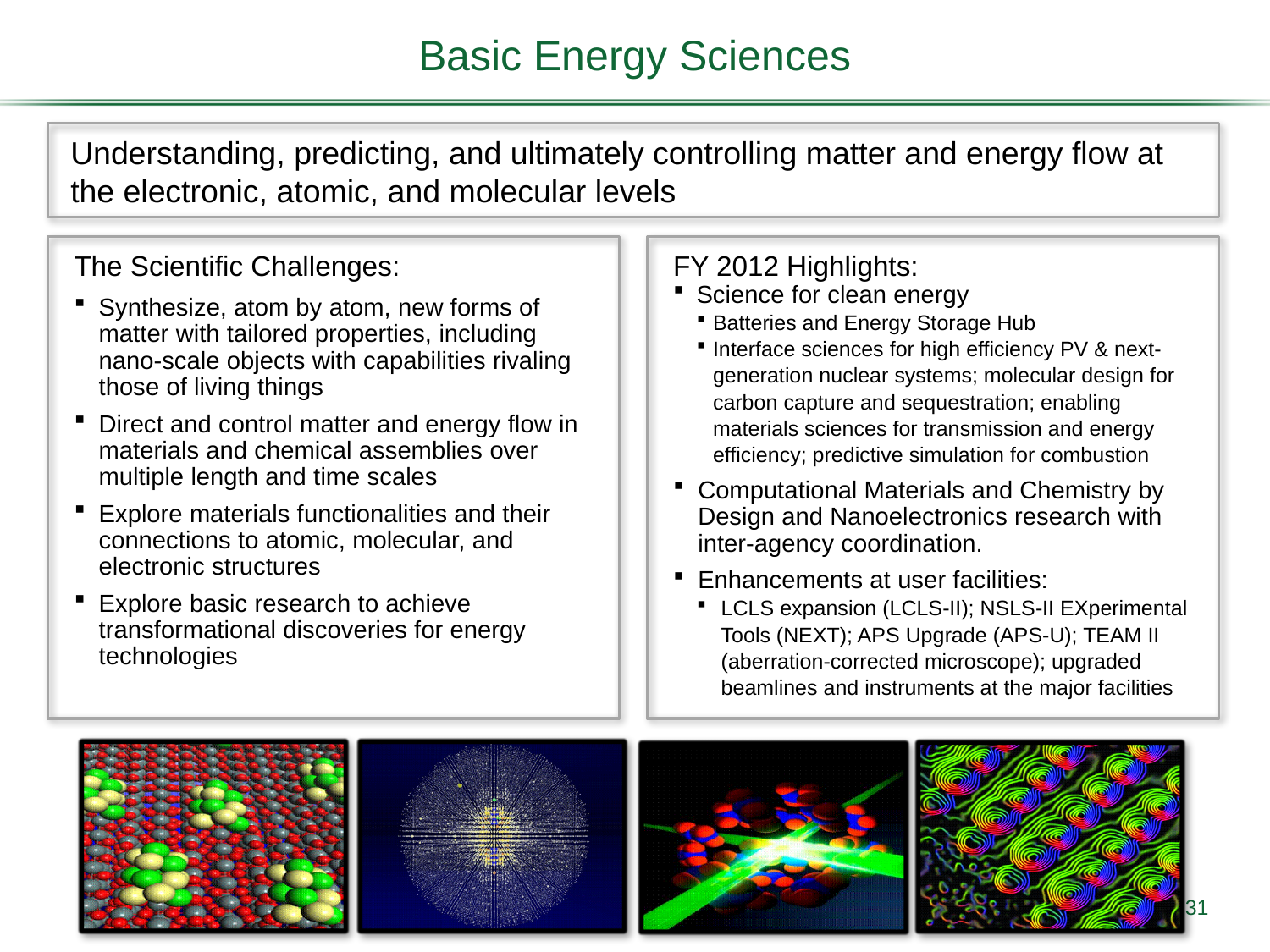

Basic Energy Sciences

Understanding, predicting, and ultimately controlling matter and energy flow at the electronic, atomic, and molecular levels

The Scientific Challenges:

Synthesize, atom by atom, new forms of matter with tailored properties, including nano-scale objects with capabilities rivaling those of living things
Direct and control matter and energy flow in materials and chemical assemblies over multiple length and time scales
Explore materials functionalities and their connections to atomic, molecular, and electronic structures
Explore basic research to achieve transformational discoveries for energy technologies
FY 2012 Highlights:
Science for clean energy
Batteries and Energy Storage Hub
Interface sciences for high efficiency PV & next- generation nuclear systems; molecular design for carbon capture and sequestration; enabling materials sciences for transmission and energy efficiency; predictive simulation for combustion
Computational Materials and Chemistry by Design and Nanoelectronics research with inter-agency coordination.
Enhancements at user facilities:
LCLS expansion (LCLS-II); NSLS-II EXperimental Tools (NEXT); APS Upgrade (APS-U); TEAM II (aberration-corrected microscope); upgraded beamlines and instruments at the major facilities

31